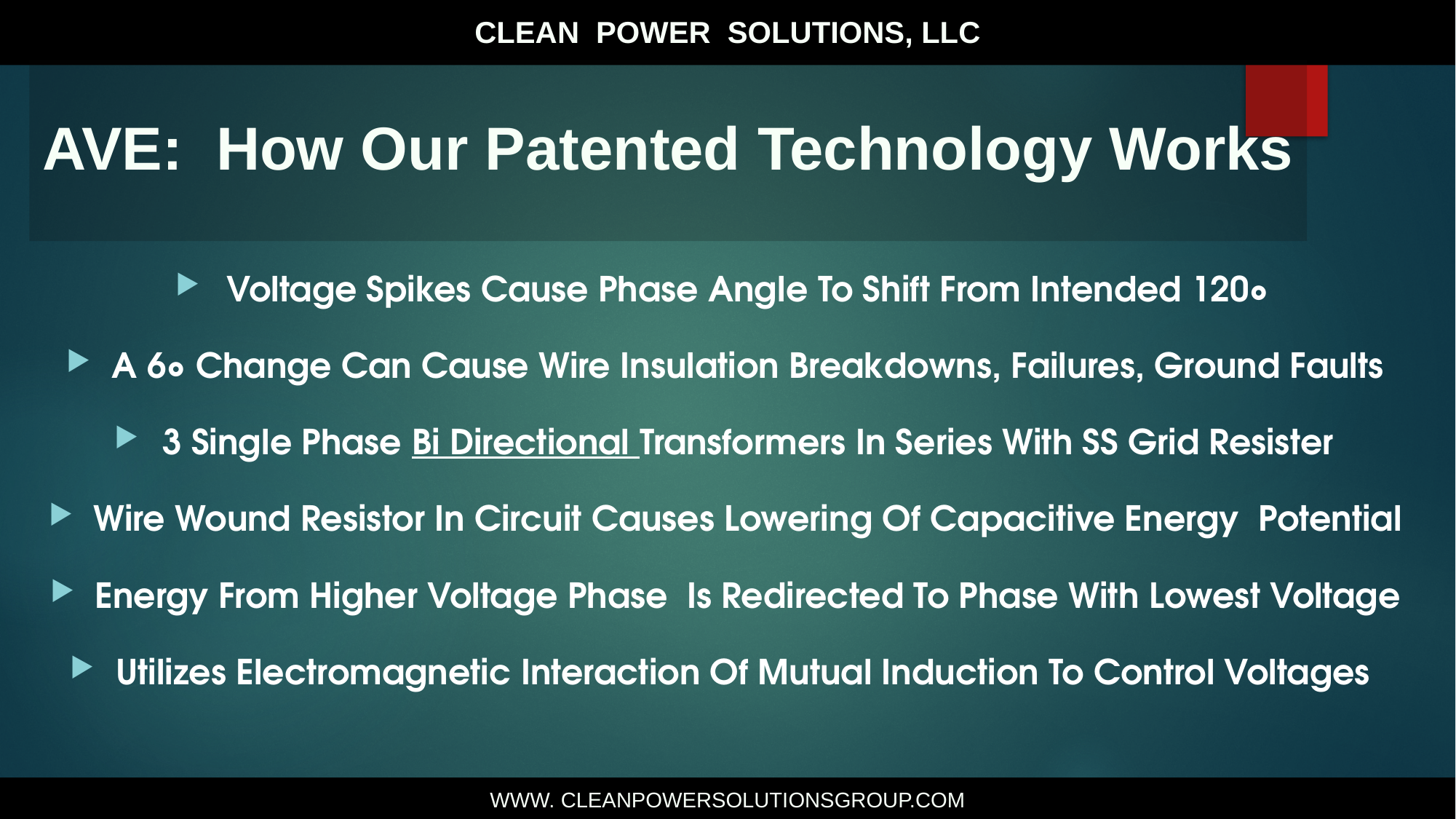

CLEAN  POWER  SOLUTIONS, LLC
AVE:  How Our Patented Technology Works
Voltage Spikes Cause Phase Angle To Shift From Intended 120◦
A 6◦ Change Can Cause Wire Insulation Breakdowns, Failures, Ground Faults
3 Single Phase Bi Directional Transformers In Series With SS Grid Resister
Wire Wound Resistor In Circuit Causes Lowering Of Capacitive Energy  Potential
Energy From Higher Voltage Phase  Is Redirected To Phase With Lowest Voltage
Utilizes Electromagnetic Interaction Of Mutual Induction To Control Voltages

WWW. CLEANPOWERSOLUTIONSGROUP.COM